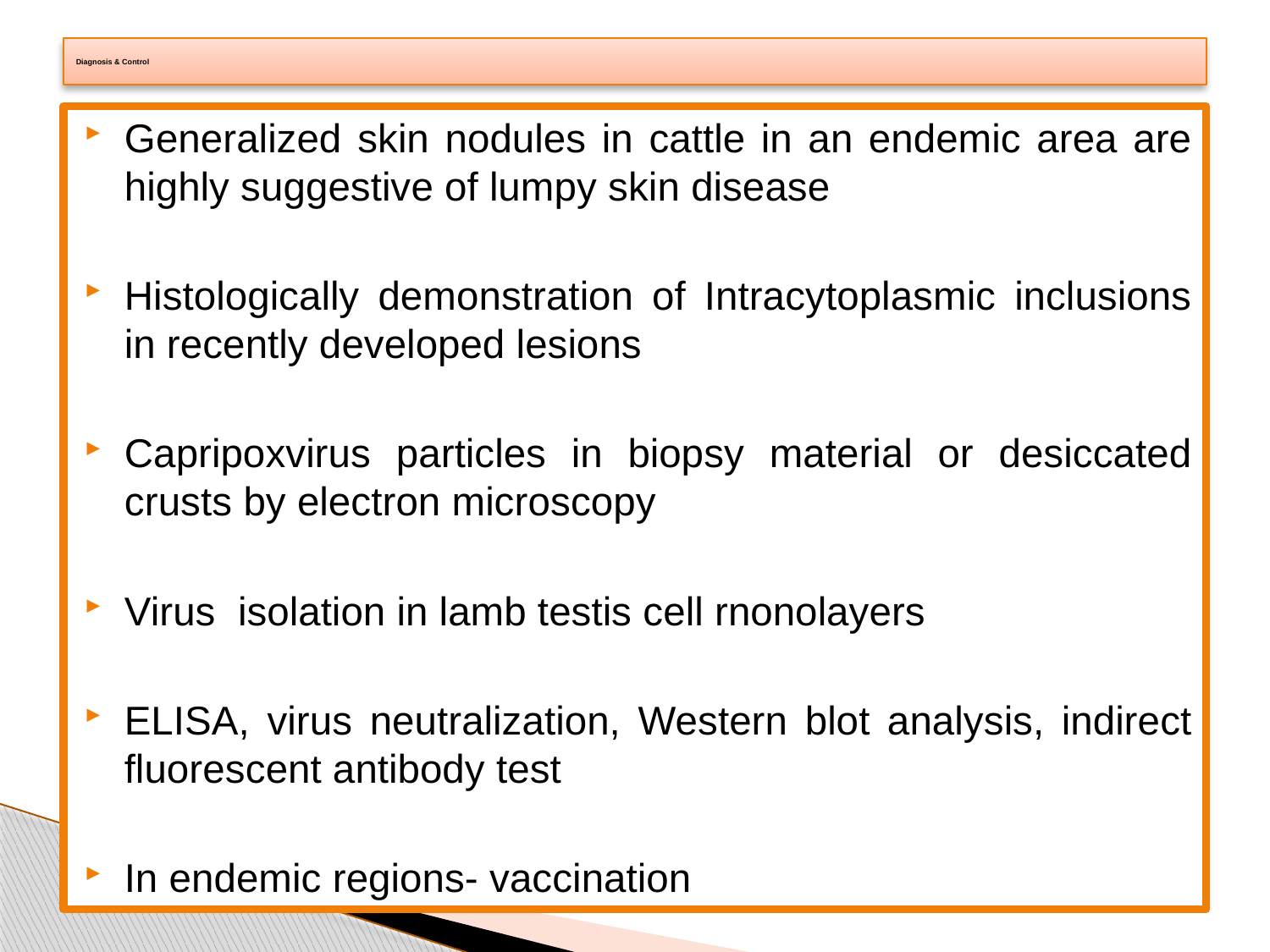

# Diagnosis & Control
Generalized skin nodules in cattle in an endemic area are highly suggestive of lumpy skin disease

Histologically demonstration of Intracytoplasmic inclusions in recently developed lesions

Capripoxvirus particles in biopsy material or desiccated crusts by electron microscopy

Virus  isolation in lamb testis cell rnonolayers

ELISA, virus neutralization, Western blot analysis, indirect fluorescent antibody test

In endemic regions- vaccination